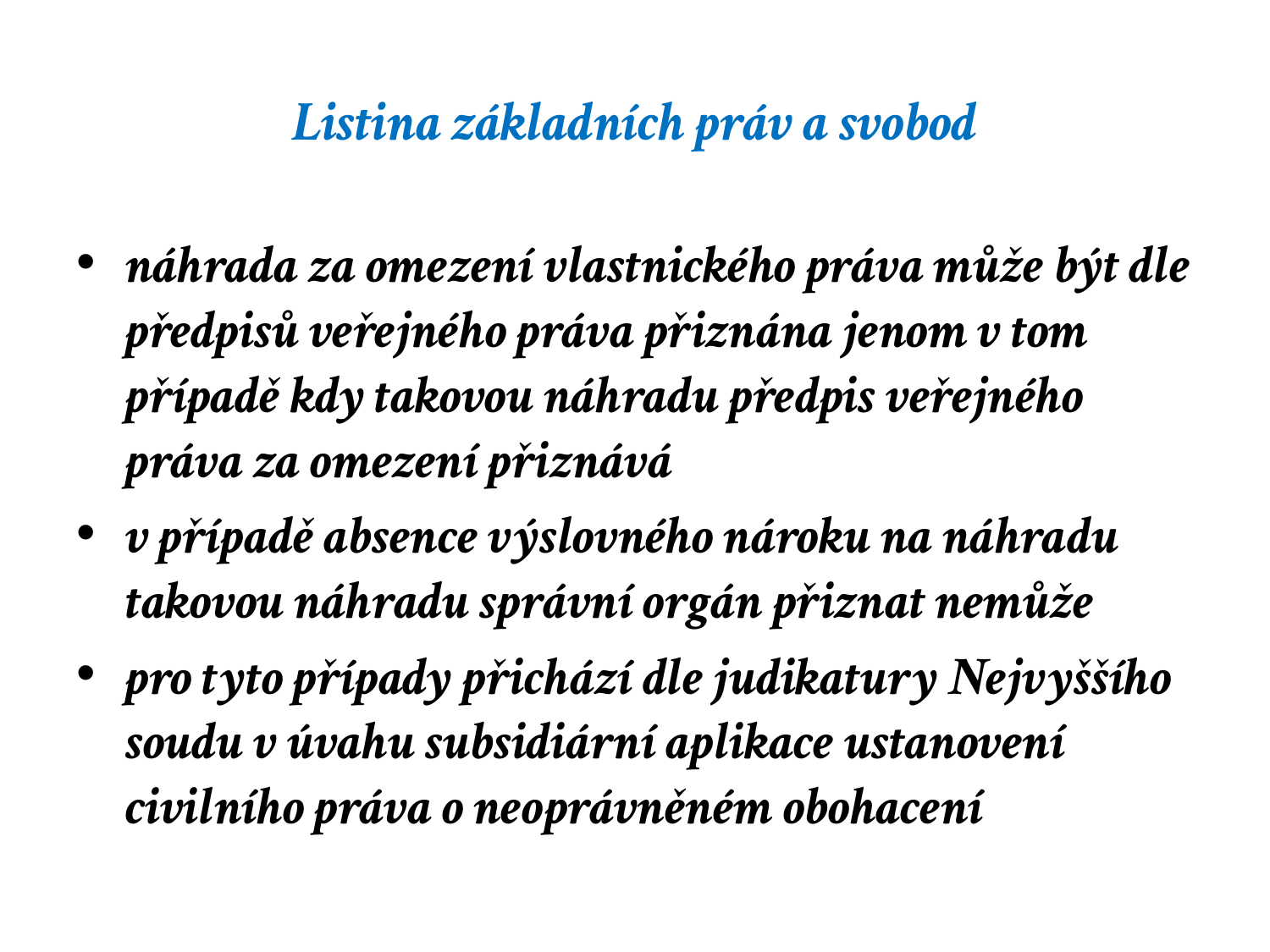

# Listina základních práv a svobod
náhrada za omezení vlastnického práva může být dle předpisů veřejného práva přiznána jenom v tom případě kdy takovou náhradu předpis veřejného práva za omezení přiznává
v případě absence výslovného nároku na náhradu takovou náhradu správní orgán přiznat nemůže
pro tyto případy přichází dle judikatury Nejvyššího soudu v úvahu subsidiární aplikace ustanovení civilního práva o neoprávněném obohacení